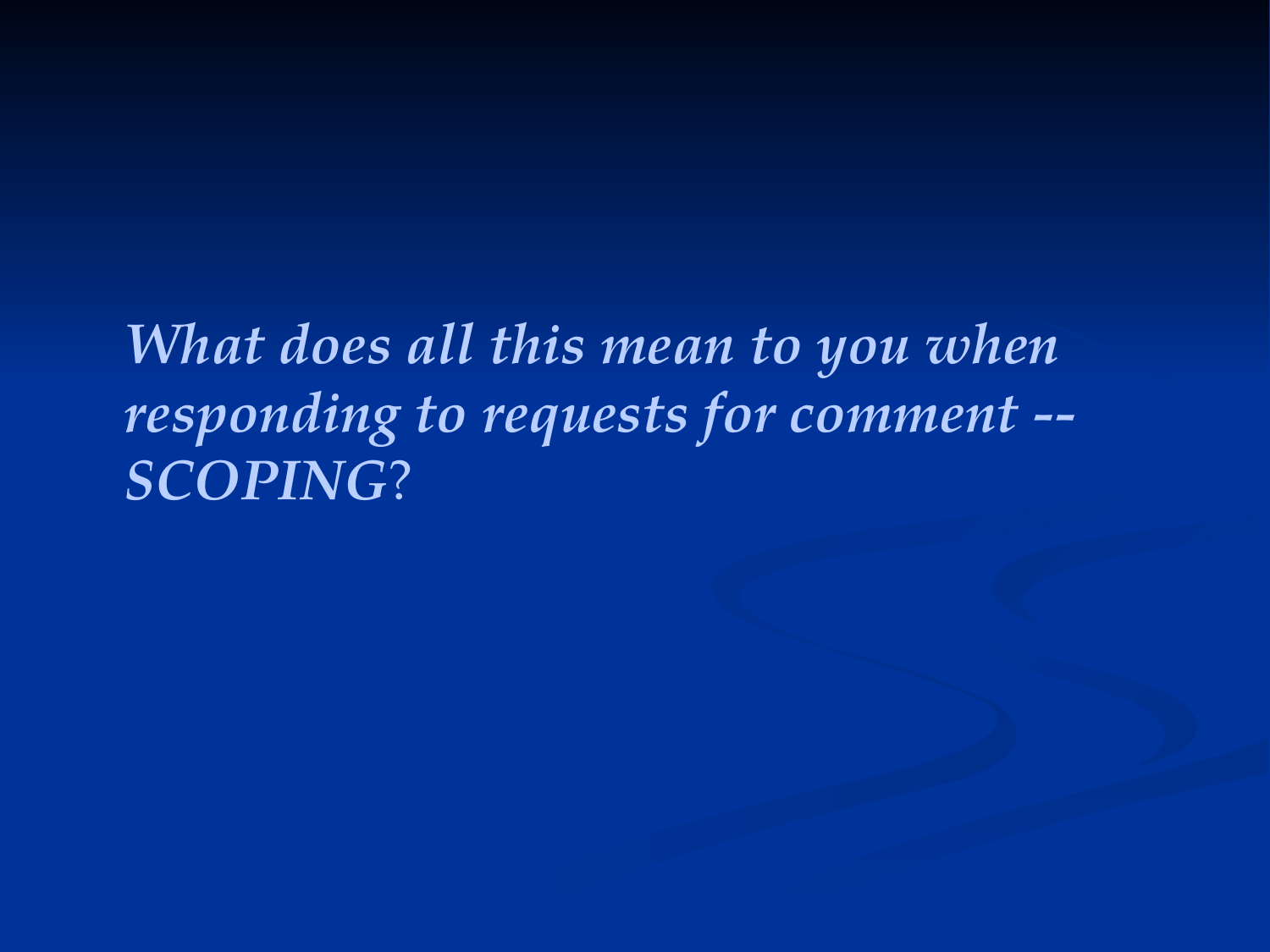

#

	What does all this mean to you when responding to requests for comment -- SCOPING?